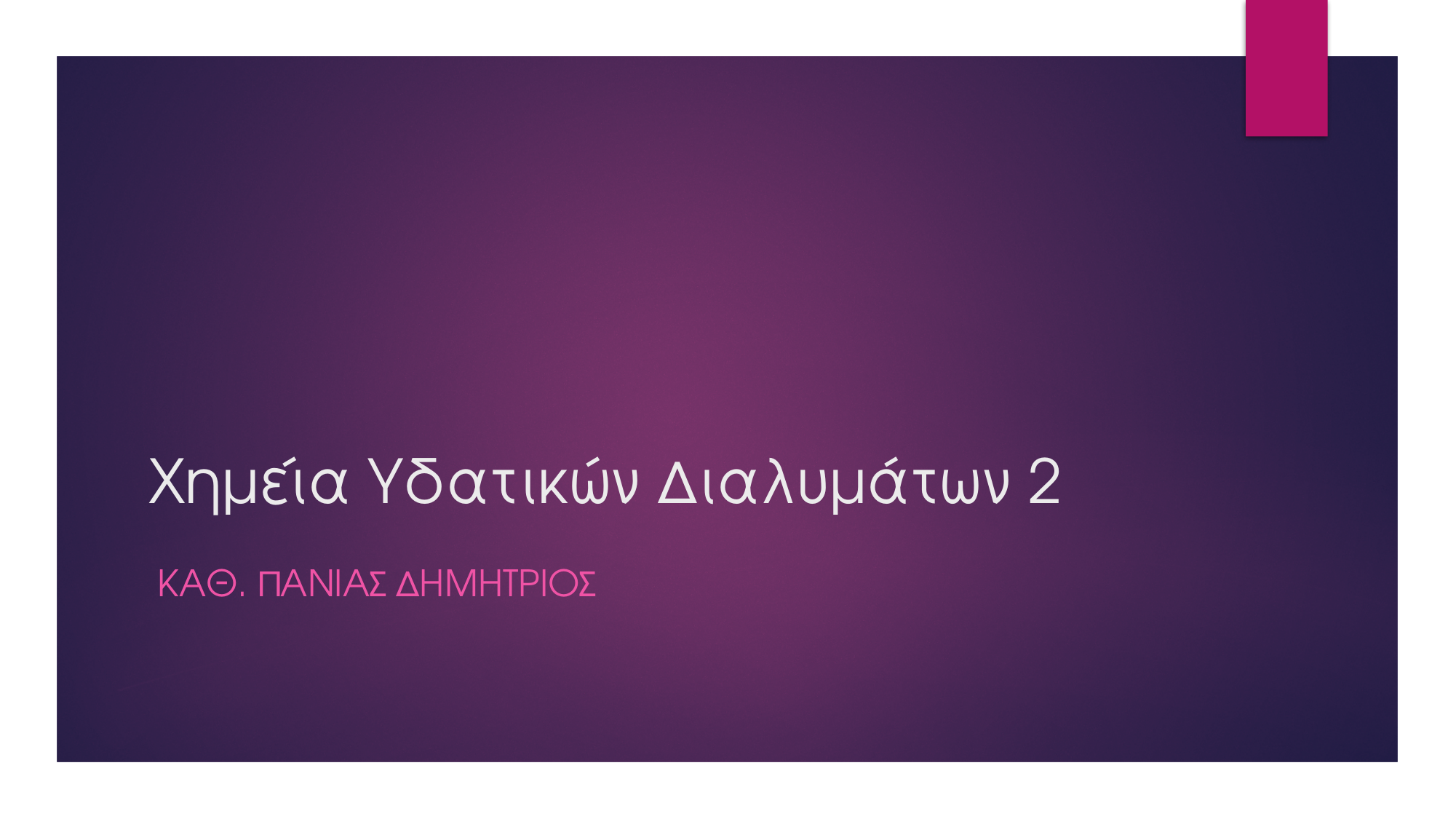

# Χημεία Υδατικών Διαλυμάτων 2
Καθ. Πανιασ δημητριοσ